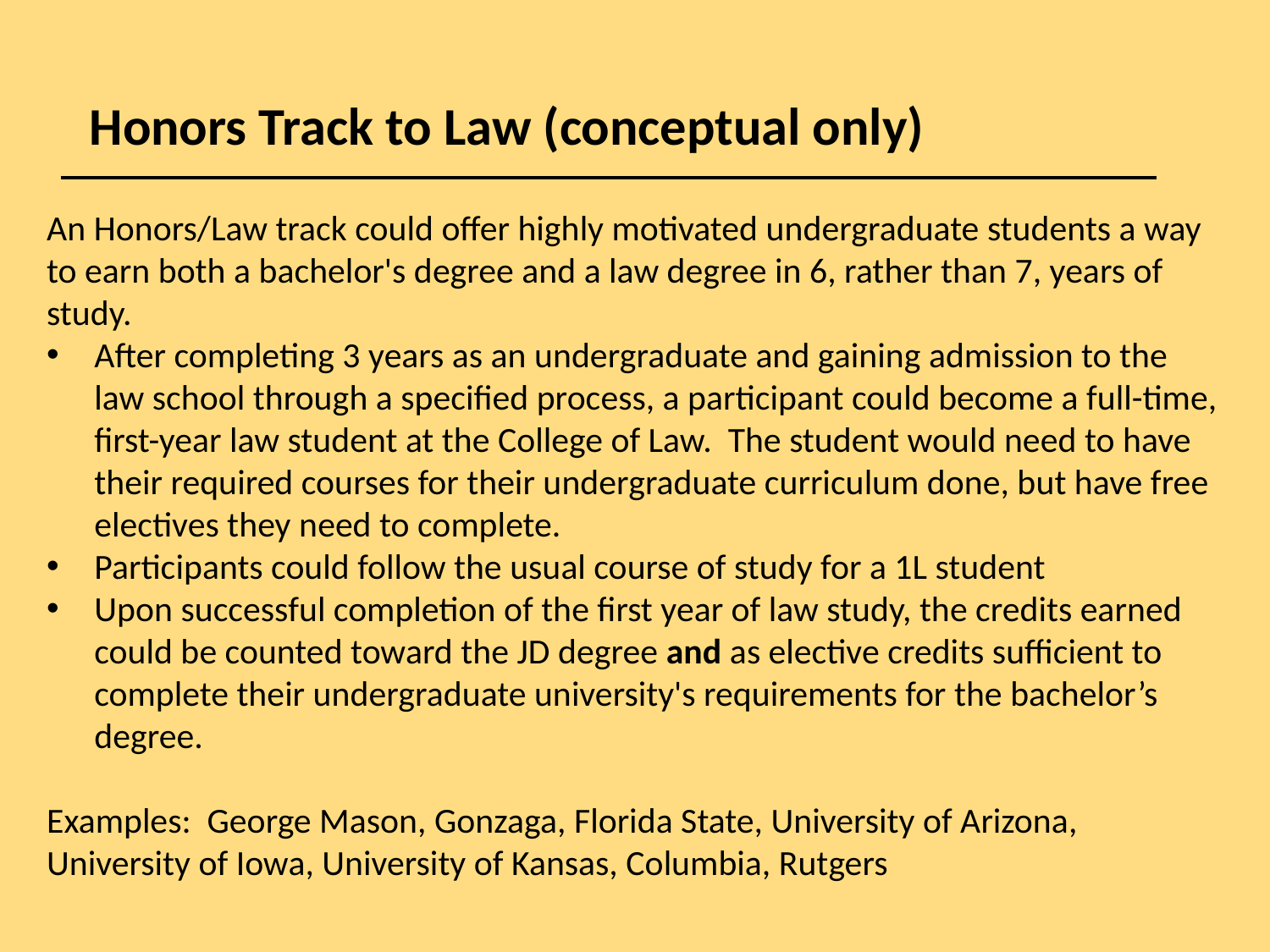

Honors Track to Law (conceptual only)
An Honors/Law track could offer highly motivated undergraduate students a way to earn both a bachelor's degree and a law degree in 6, rather than 7, years of study.
After completing 3 years as an undergraduate and gaining admission to the law school through a specified process, a participant could become a full-time, first-year law student at the College of Law.  The student would need to have their required courses for their undergraduate curriculum done, but have free electives they need to complete.
Participants could follow the usual course of study for a 1L student
Upon successful completion of the first year of law study, the credits earned could be counted toward the JD degree and as elective credits sufficient to complete their undergraduate university's requirements for the bachelor’s degree.

Examples:  George Mason, Gonzaga, Florida State, University of Arizona, University of Iowa, University of Kansas, Columbia, Rutgers